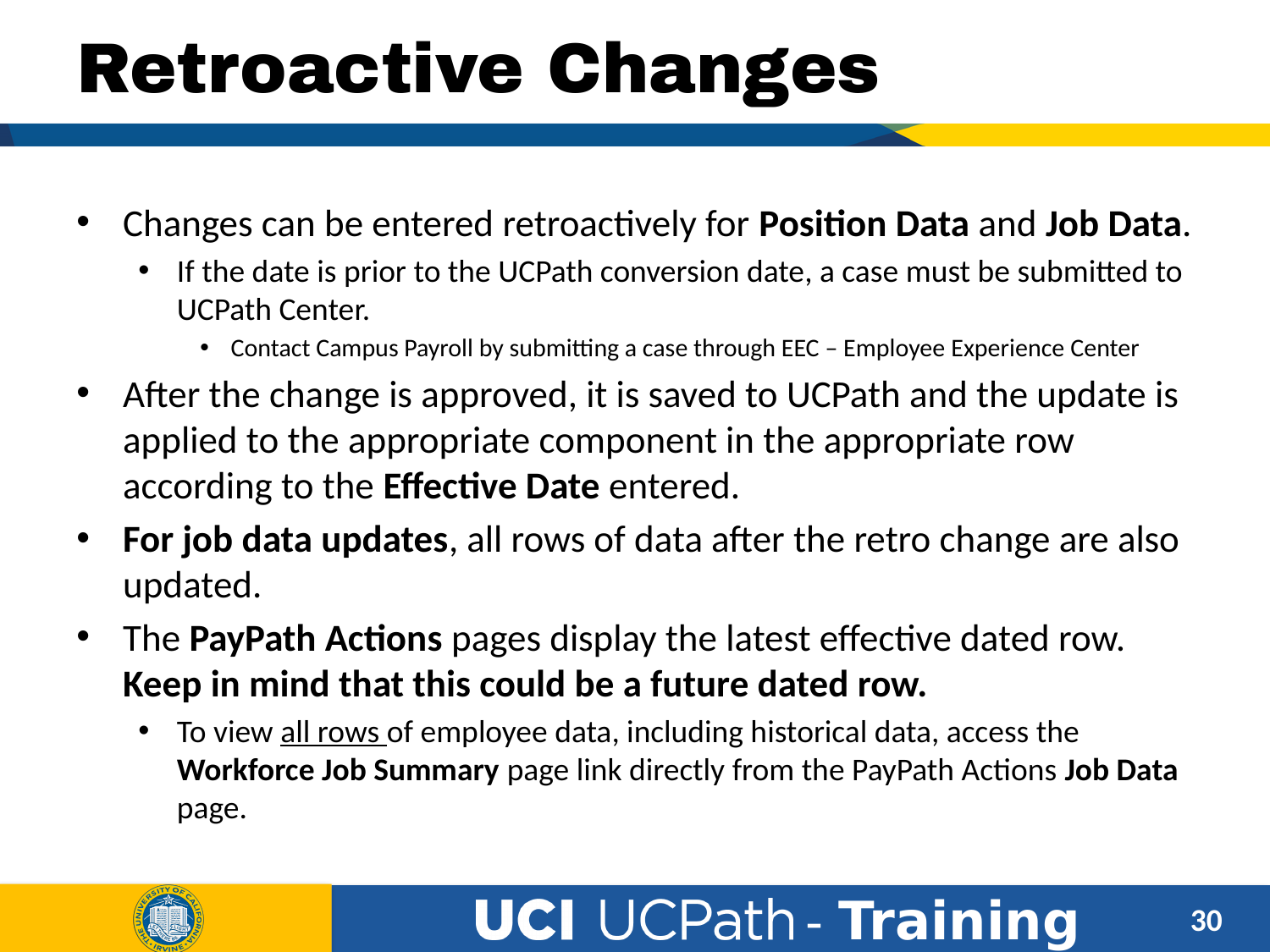

# Retroactive Changes
Changes can be entered retroactively for Position Data and Job Data.
If the date is prior to the UCPath conversion date, a case must be submitted to UCPath Center.
Contact Campus Payroll by submitting a case through EEC – Employee Experience Center
After the change is approved, it is saved to UCPath and the update is applied to the appropriate component in the appropriate row according to the Effective Date entered.
For job data updates, all rows of data after the retro change are also updated.
The PayPath Actions pages display the latest effective dated row. Keep in mind that this could be a future dated row.
To view all rows of employee data, including historical data, access the Workforce Job Summary page link directly from the PayPath Actions Job Data page.